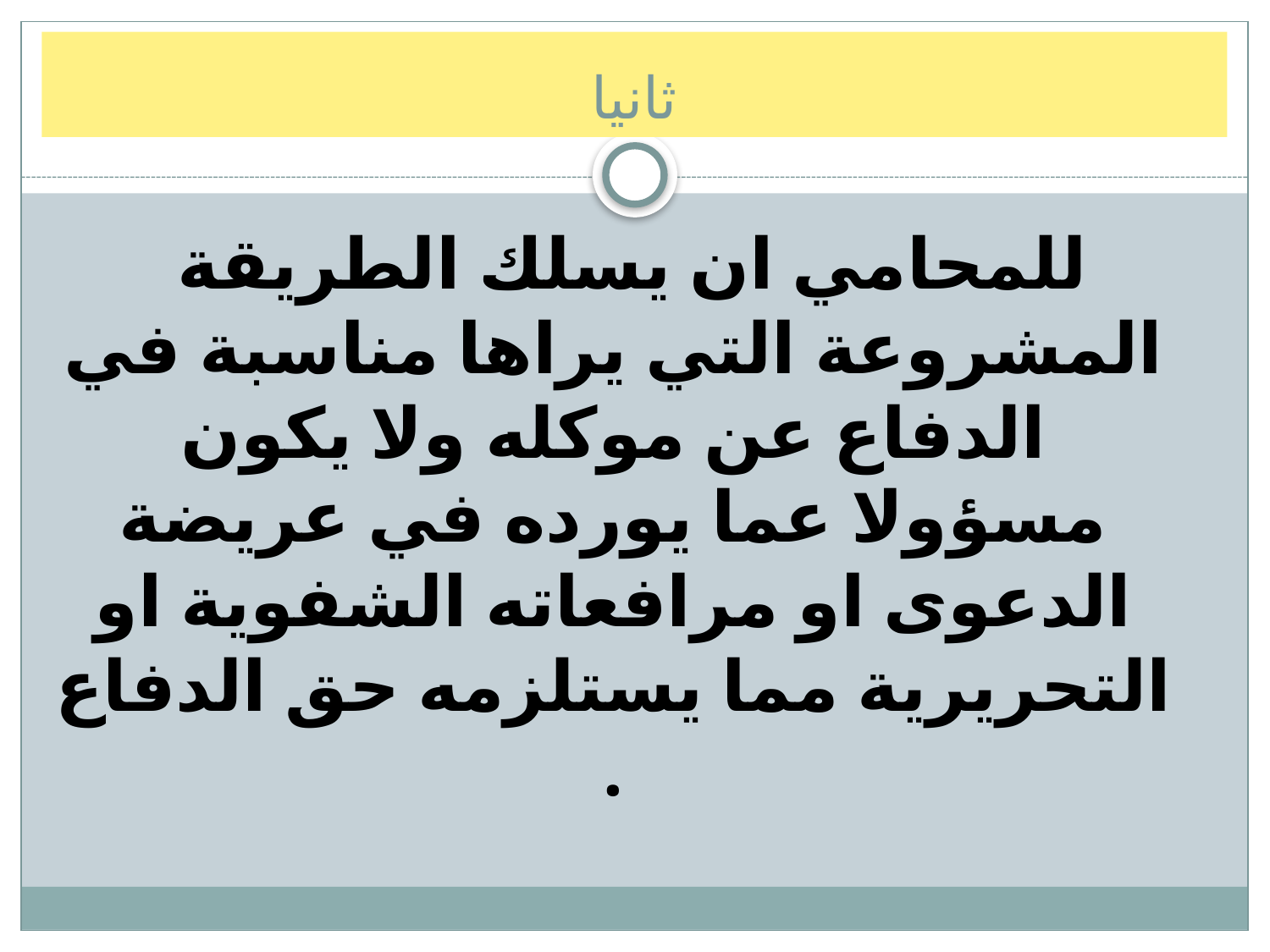

# ثانيا
للمحامي ان يسلك الطريقة المشروعة التي يراها مناسبة في الدفاع عن موكله ولا يكون مسؤولا عما يورده في عريضة الدعوى او مرافعاته الشفوية او التحريرية مما يستلزمه حق الدفاع .